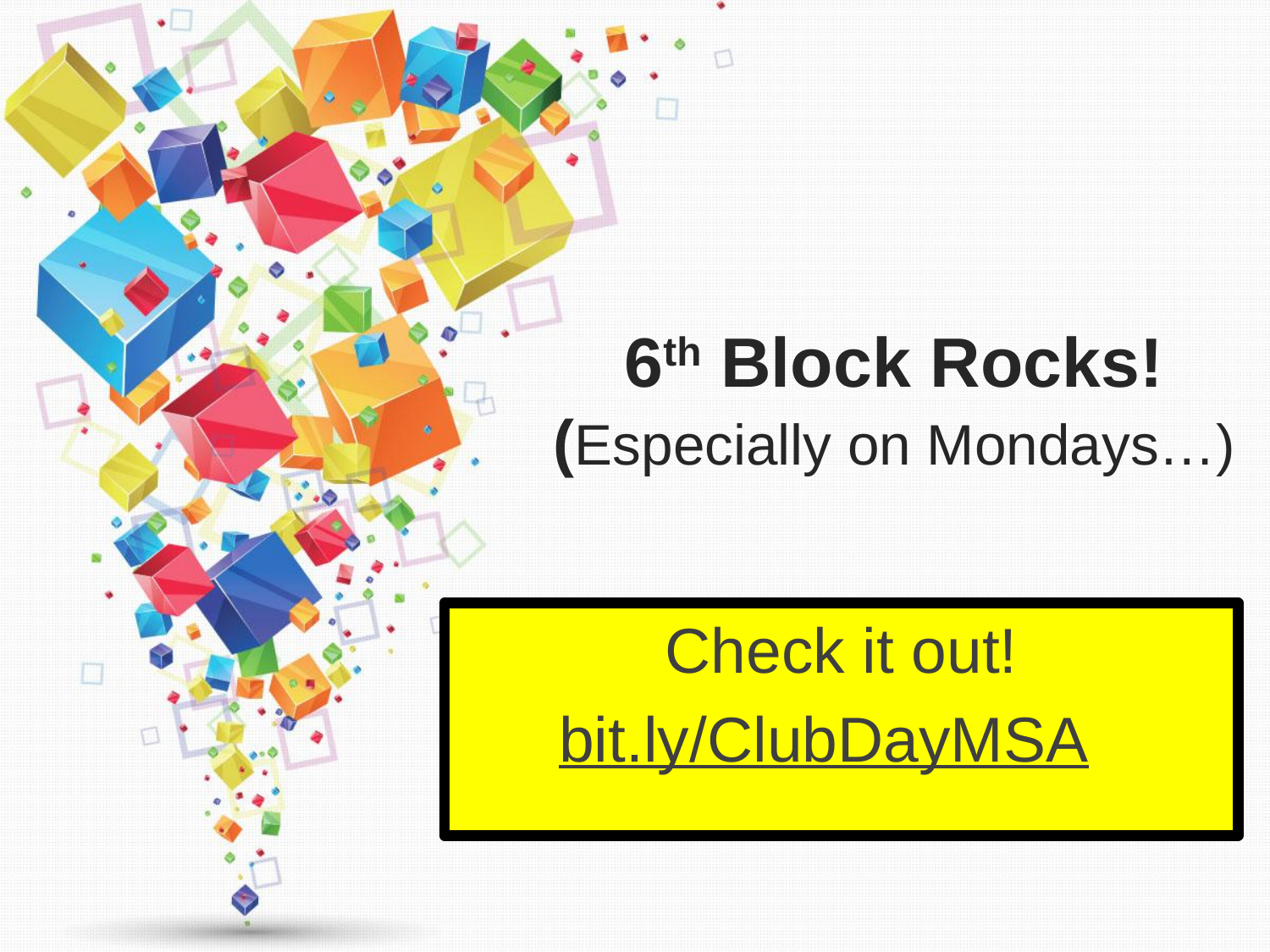

# 6th Block Rocks! (Especially on Mondays…)
Check it out!
bit.ly/ClubDayMSA